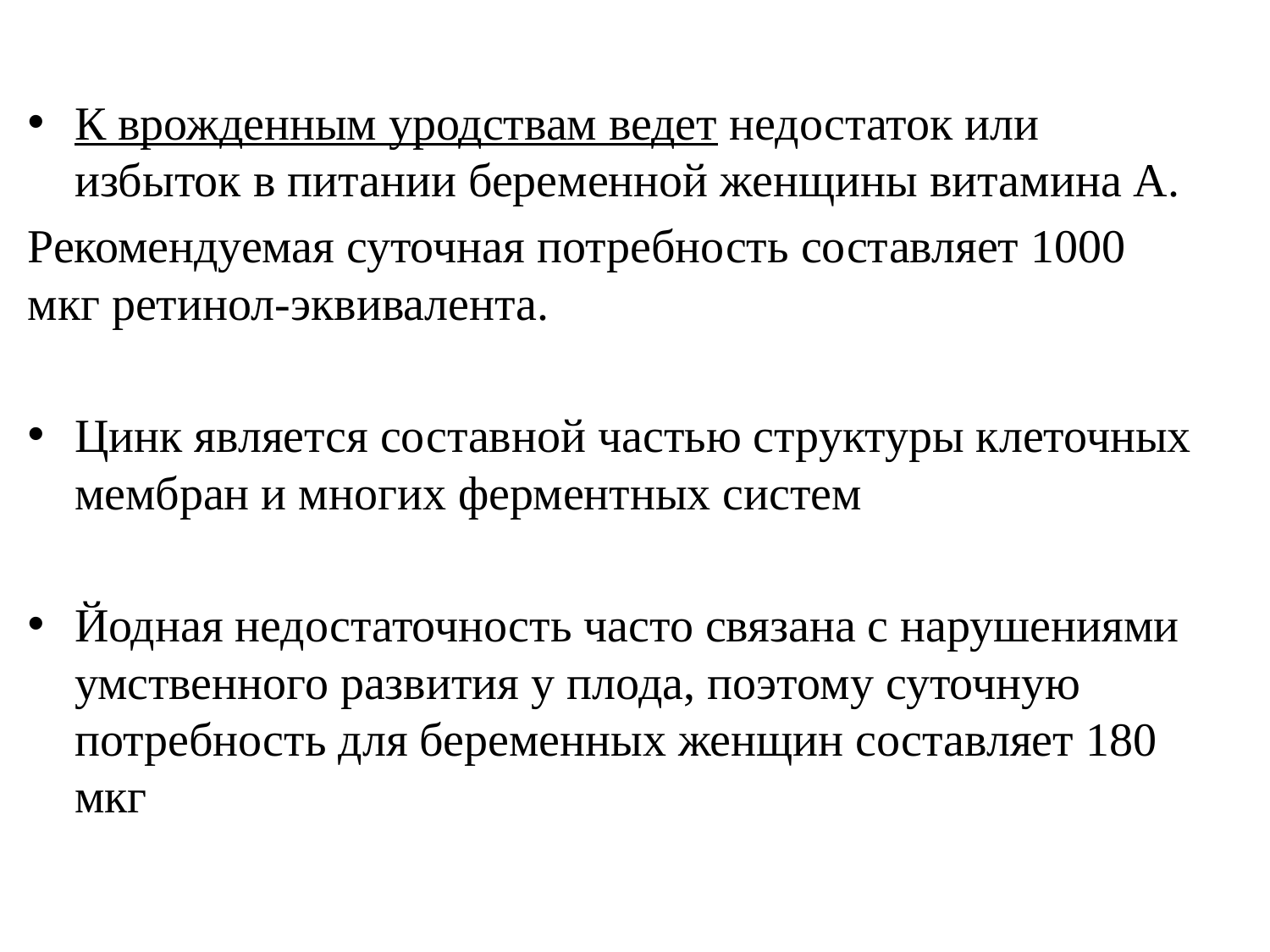

К врожденным уродствам ведет недостаток или избыток в питании беременной женщины витамина А.
Рекомендуемая суточная потребность составляет 1000 мкг ретинол-эквивалента.

Цинк является составной частью структуры клеточных мембран и многих ферментных систем

Йодная недостаточность часто связана с нарушениями умственного развития у плода, поэтому суточную потребность для беременных женщин составляет 180 мкг